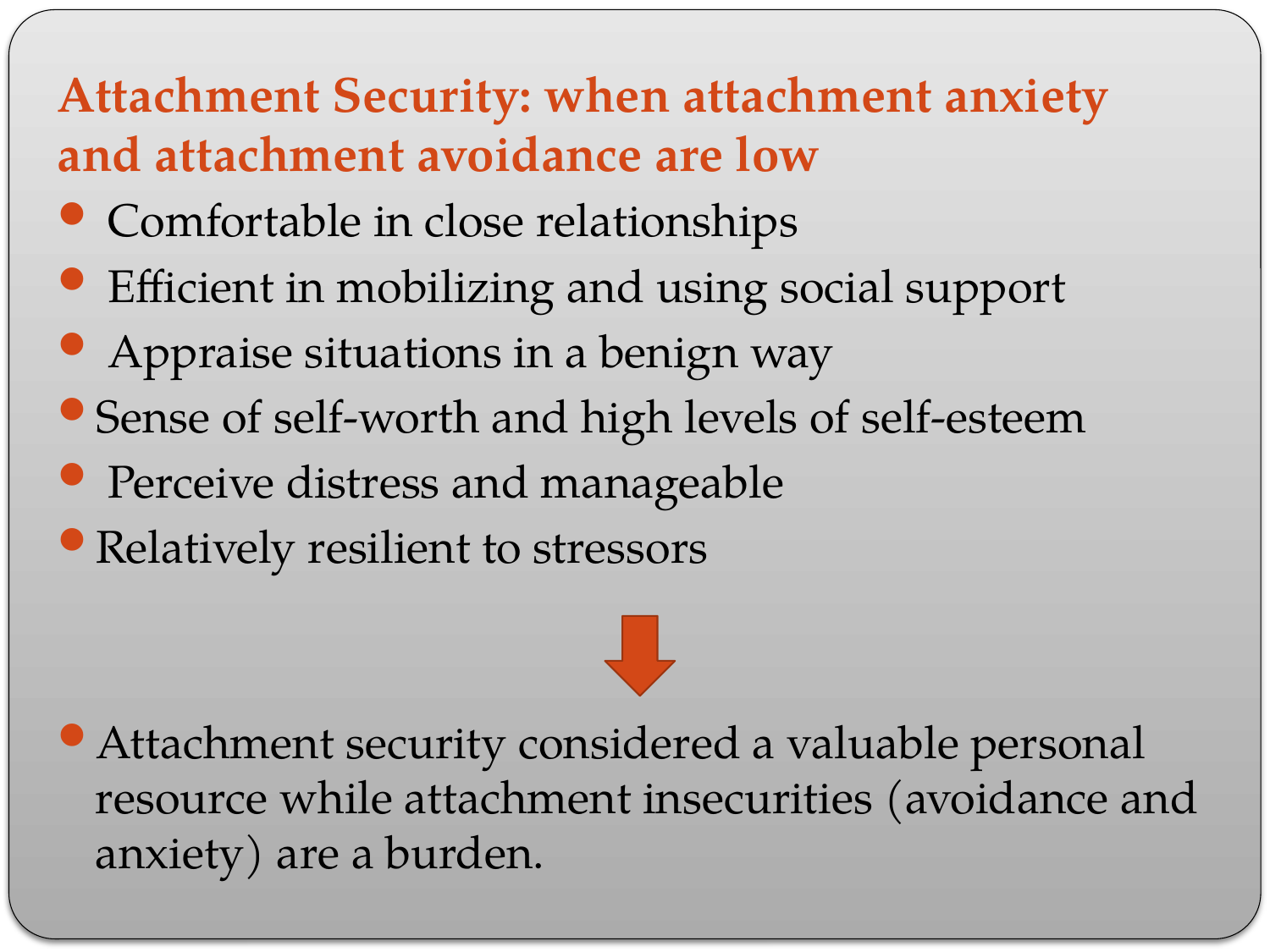

Attachment Security: when attachment anxiety and attachment avoidance are low
 Comfortable in close relationships
 Efficient in mobilizing and using social support
 Appraise situations in a benign way
Sense of self-worth and high levels of self-esteem
 Perceive distress and manageable
Relatively resilient to stressors

Attachment security considered a valuable personal resource while attachment insecurities (avoidance and anxiety) are a burden.